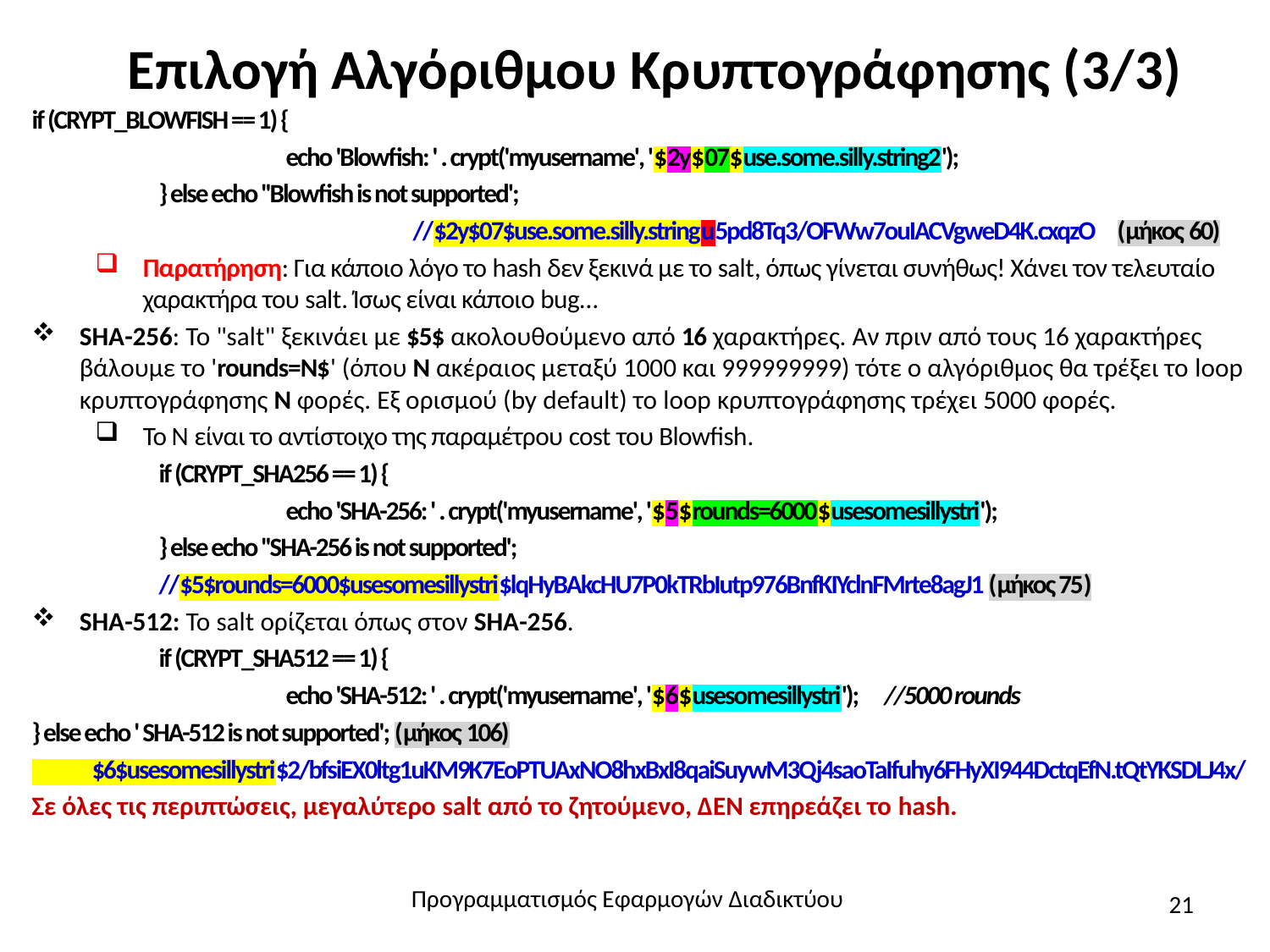

# Επιλογή Αλγόριθμου Κρυπτογράφησης (3/3)
if (CRYPT_BLOWFISH == 1) {
		echo 'Blowfish: ' . crypt('myusername', '$2y$07$use.some.silly.string2');
	} else echo ''Blowfish is not supported';
			//$2y$07$use.some.silly.stringu5pd8Tq3/OFWw7ouIACVgweD4K.cxqzO     (μήκος 60)
Παρατήρηση: Για κάποιο λόγο το hash δεν ξεκινά με το salt, όπως γίνεται συνήθως! Χάνει τον τελευταίο χαρακτήρα του salt. Ίσως είναι κάποιο bug…
SHA-256: To "salt" ξεκινάει με $5$ ακολουθούμενο από 16 χαρακτήρες. Αν πριν από τους 16 χαρακτήρες βάλουμε το 'rounds=N$' (όπου Ν ακέραιος μεταξύ 1000 και 999999999) τότε ο αλγόριθμος θα τρέξει το loop κρυπτογράφησης Ν φορές. Εξ ορισμού (by default) το loop κρυπτογράφησης τρέχει 5000 φορές.
To N είναι το αντίστοιχο της παραμέτρου cost του Blowfish.
	if (CRYPT_SHA256 == 1) {
		echo 'SHA-256: ' . crypt('myusername', '$5$rounds=6000$usesomesillystri');
	} else echo ''SHA-256 is not supported';
	//$5$rounds=6000$usesomesillystri$lqHyBAkcHU7P0kTRbIutp976BnfKIYclnFMrte8agJ1 (μήκος 75)
SHA-512: Το salt ορίζεται όπως στον SHA-256.
	if (CRYPT_SHA512 == 1) {
		echo 'SHA-512: ' . crypt('myusername', '$6$usesomesillystri');      //5000 rounds
} else echo ' SHA-512 is not supported'; (μήκος 106)
              $6$usesomesillystri$2/bfsiEX0ltg1uKM9K7EoPTUAxNO8hxBxI8qaiSuywM3Qj4saoTaIfuhy6FHyXI944DctqEfN.tQtYKSDLJ4x/
Σε όλες τις περιπτώσεις, μεγαλύτερο salt από το ζητούμενο, ΔΕΝ επηρεάζει το hash.
Προγραμματισμός Εφαρμογών Διαδικτύου
21